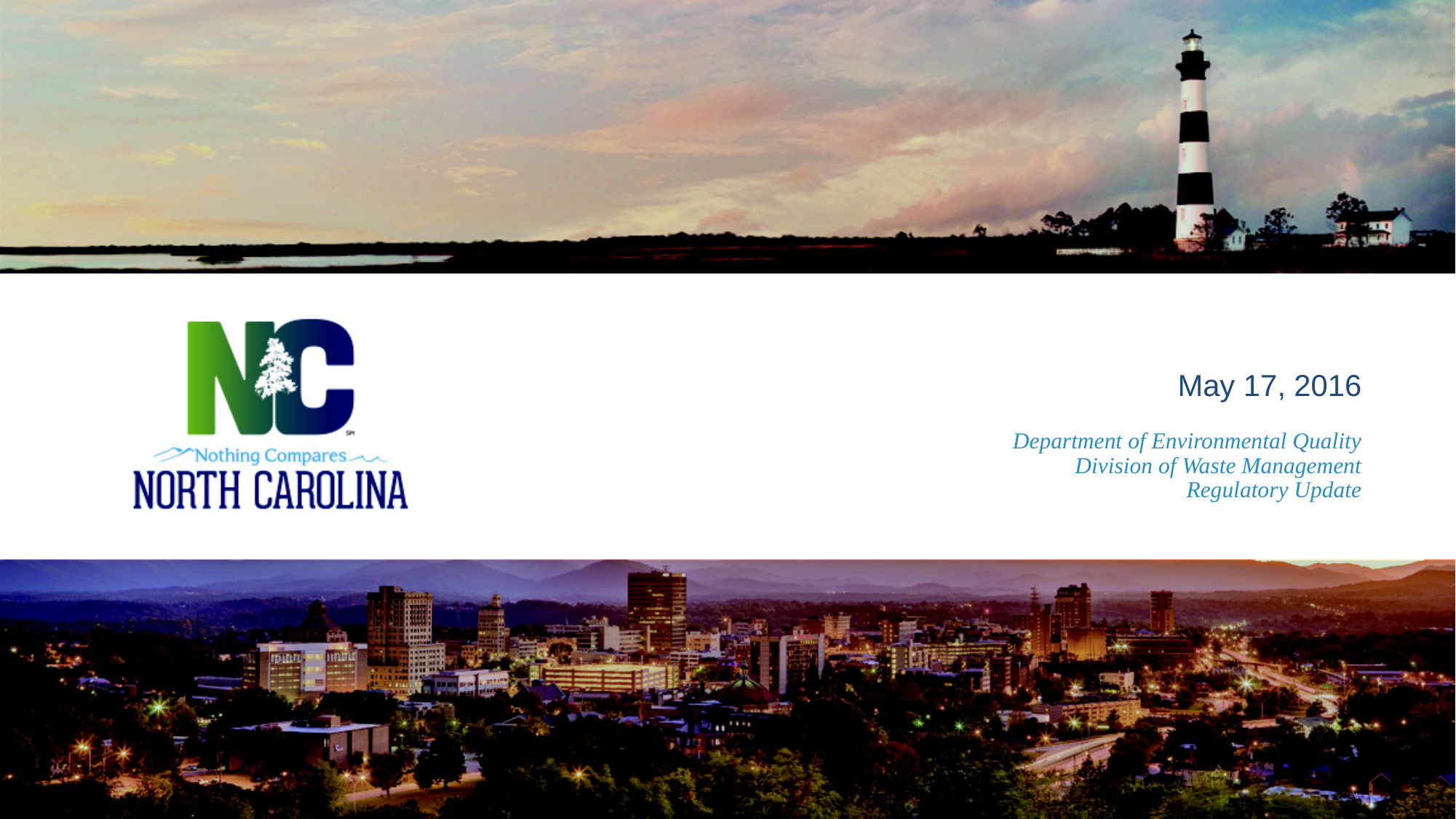

May 17, 2016
# Department of Environmental Quality Division of Waste Management Regulatory Update